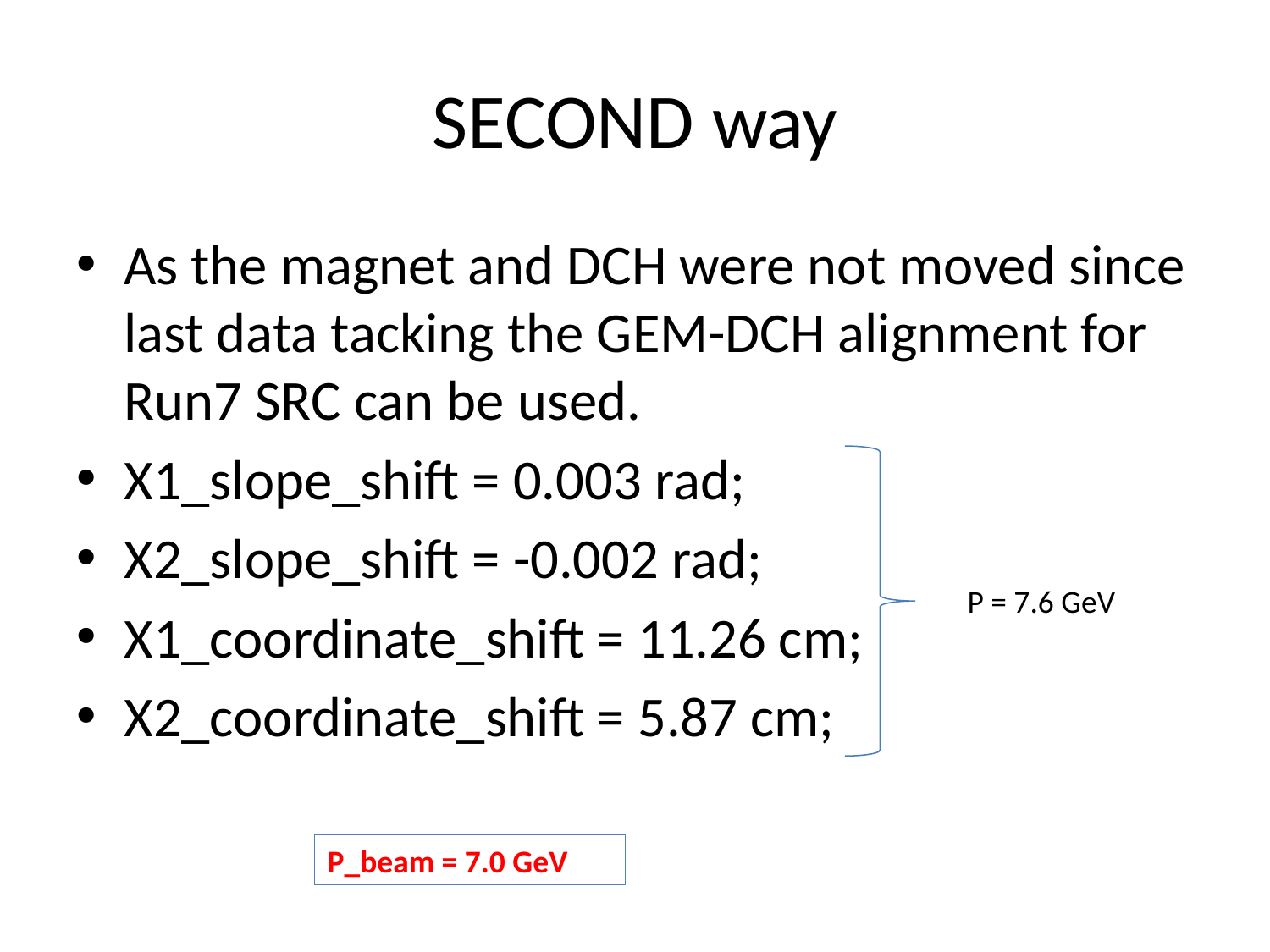

# SECOND way
As the magnet and DCH were not moved since last data tacking the GEM-DCH alignment for Run7 SRC can be used.
X1_slope_shift = 0.003 rad;
X2_slope_shift = -0.002 rad;
X1_coordinate_shift = 11.26 cm;
X2_coordinate_shift = 5.87 cm;

P = 7.6 GeV
P_beam = 7.0 GeV